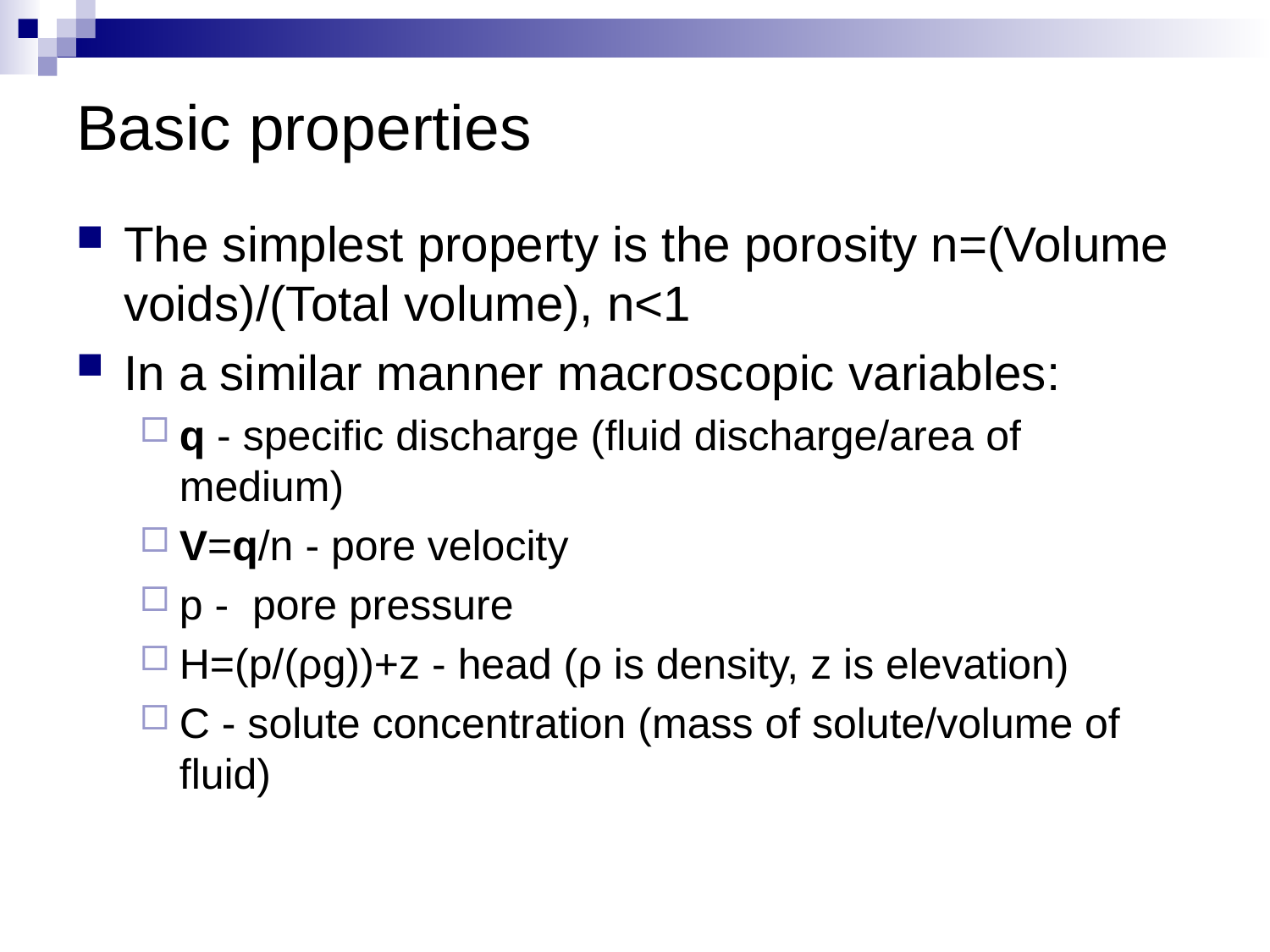

# Basic properties
The simplest property is the porosity n=(Volume voids)/(Total volume), n<1
In a similar manner macroscopic variables:
q - specific discharge (fluid discharge/area of medium)
V=q/n - pore velocity
p -  pore pressure
H=(p/(ρg))+z - head (ρ is density, z is elevation)
C - solute concentration (mass of solute/volume of fluid)